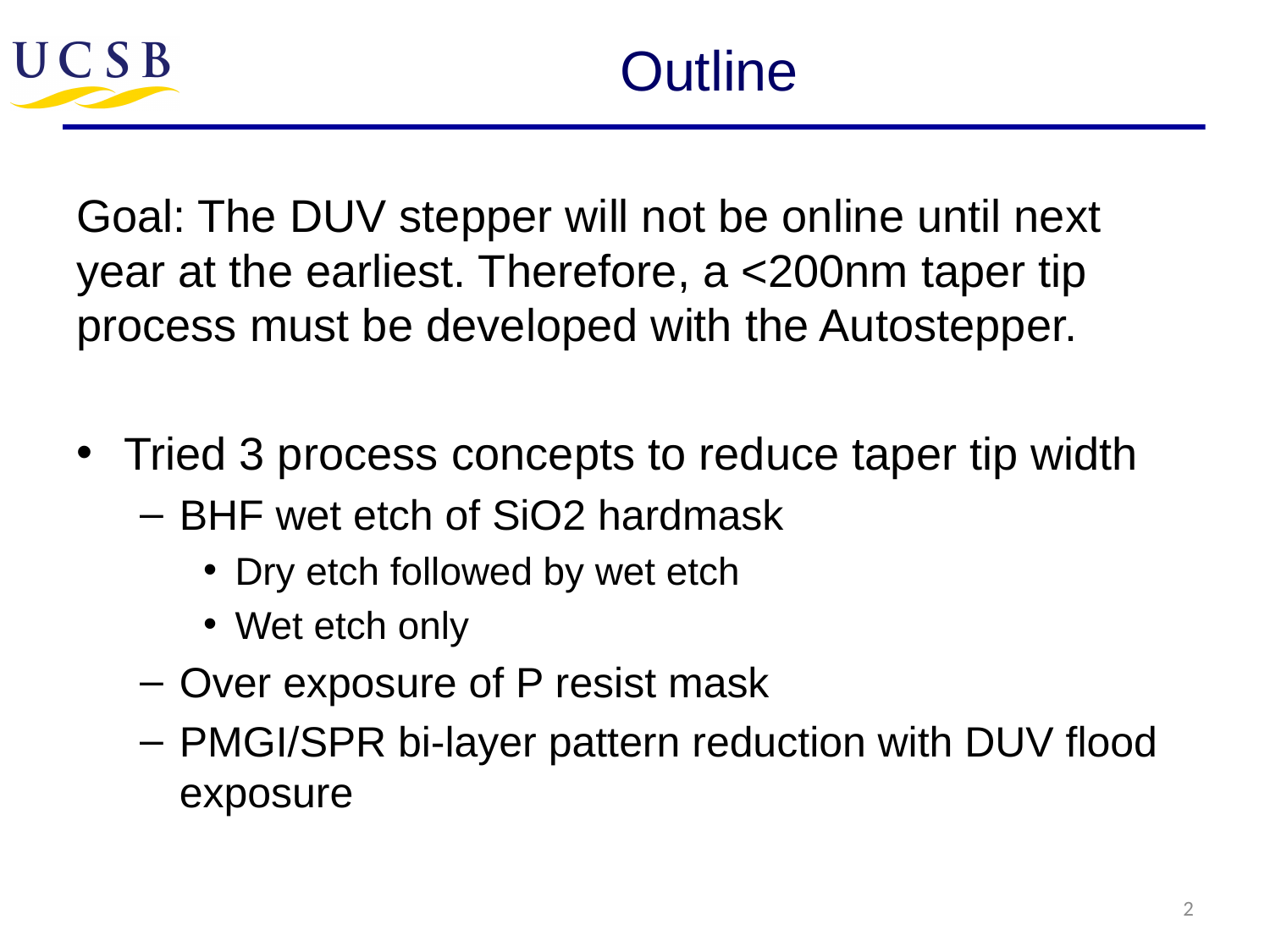

# Outline
Goal: The DUV stepper will not be online until next year at the earliest. Therefore, a <200nm taper tip process must be developed with the Autostepper.

Tried 3 process concepts to reduce taper tip width
BHF wet etch of SiO2 hardmask
Dry etch followed by wet etch
Wet etch only
Over exposure of P resist mask
PMGI/SPR bi-layer pattern reduction with DUV flood exposure
2